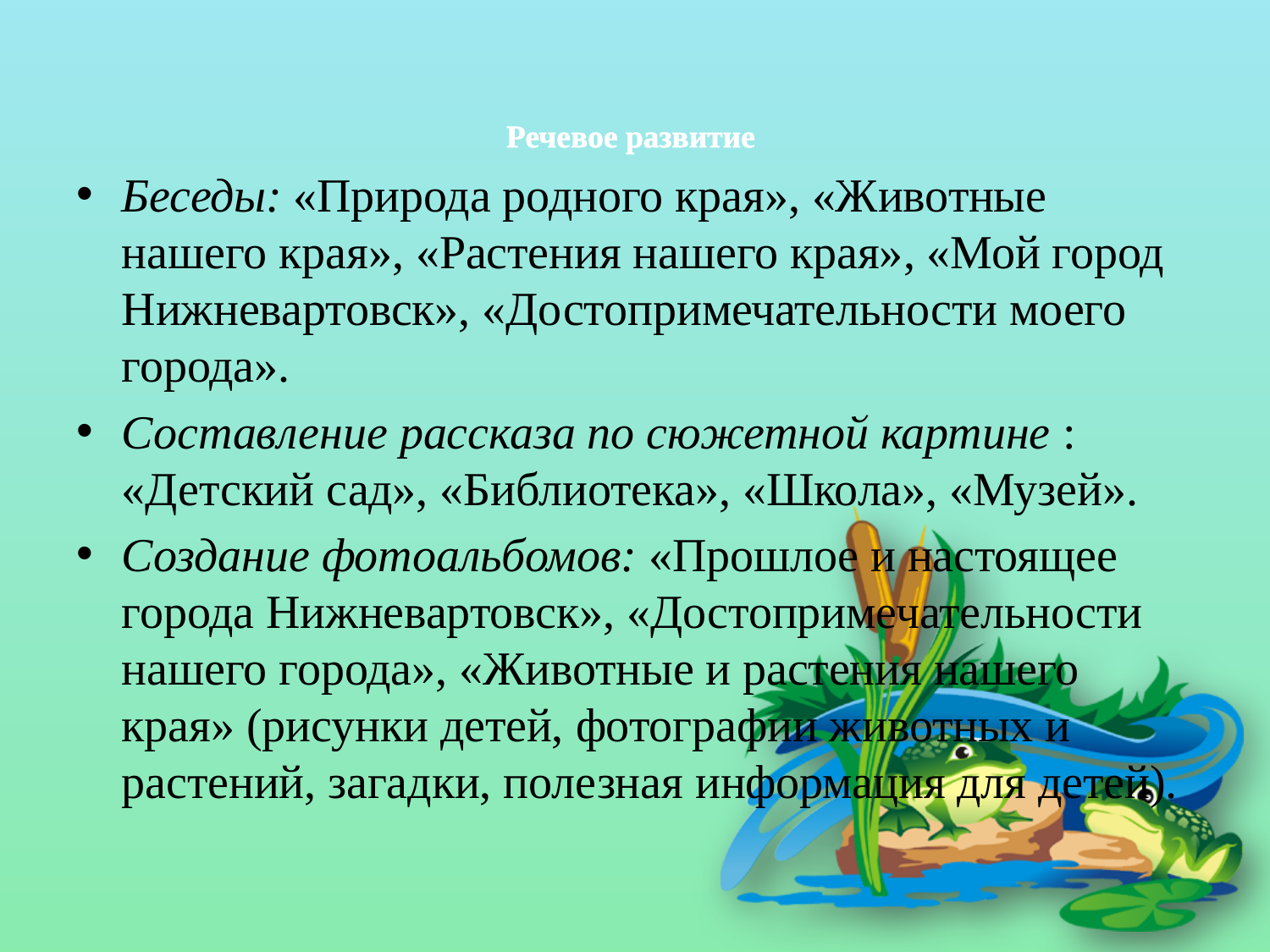

# Речевое развитие
Беседы: «Природа родного края», «Животные нашего края», «Растения нашего края», «Мой город Нижневартовск», «Достопримечательности моего города».
Составление рассказа по сюжетной картине : «Детский сад», «Библиотека», «Школа», «Музей».
Создание фотоальбомов: «Прошлое и настоящее города Нижневартовск», «Достопримечательности нашего города», «Животные и растения нашего края» (рисунки детей, фотографии животных и растений, загадки, полезная информация для детей).